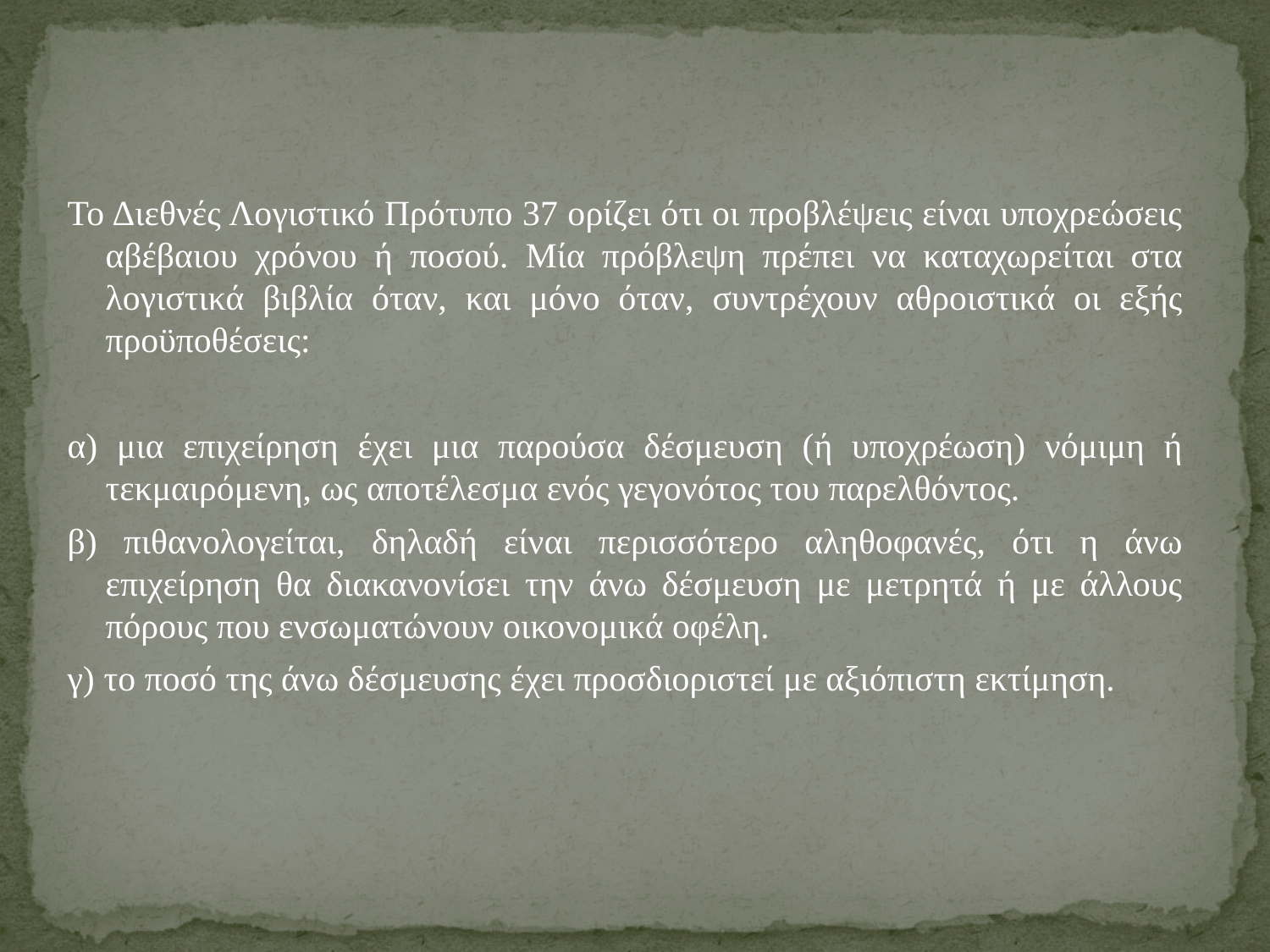

Το Διεθνές Λογιστικό Πρότυπο 37 ορίζει ότι οι προβλέψεις είναι υποχρεώσεις αβέβαιου χρόνου ή ποσού. Μία πρόβλεψη πρέπει να καταχωρείται στα λογιστικά βιβλία όταν, και μόνο όταν, συντρέχουν αθροιστικά οι εξής προϋποθέσεις:

α) μια επιχείρηση έχει μια παρούσα δέσμευση (ή υποχρέωση) νόμιμη ή τεκμαιρόμενη, ως αποτέλεσμα ενός γεγονότος του παρελθόντος.
β) πιθανολογείται, δηλαδή είναι περισσότερο αληθοφανές, ότι η άνω επιχείρηση θα διακανονίσει την άνω δέσμευση με μετρητά ή με άλλους πόρους που ενσωματώνουν οικονομικά οφέλη.
γ) το ποσό της άνω δέσμευσης έχει προσδιοριστεί με αξιόπιστη εκτίμηση.